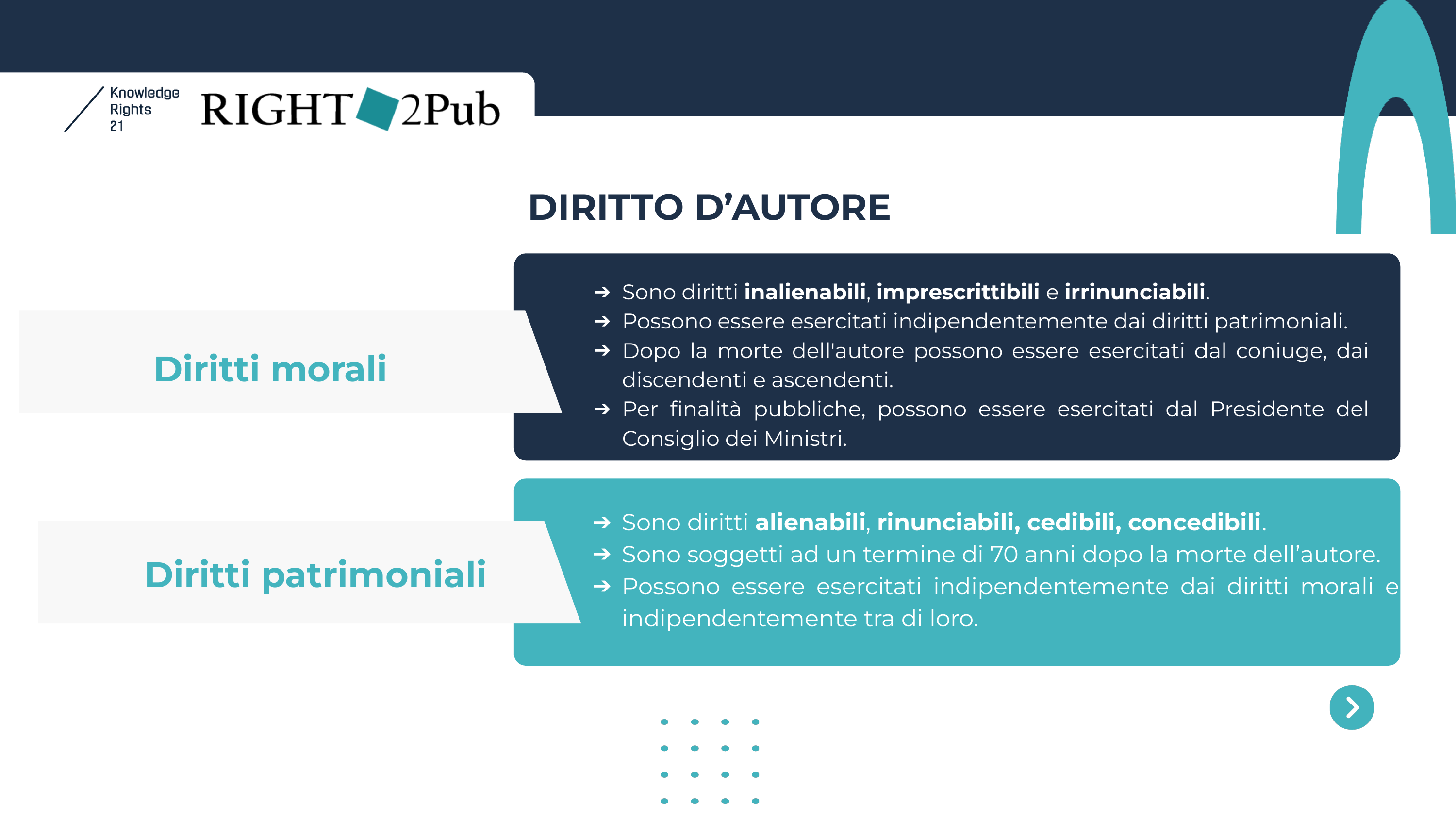

DIRITTO D’AUTORE

Sono diritti inalienabili, imprescrittibili e irrinunciabili.
Possono essere esercitati indipendentemente dai diritti patrimoniali.
Dopo la morte dell'autore possono essere esercitati dal coniuge, dai discendenti e ascendenti.
Per finalità pubbliche, possono essere esercitati dal Presidente del Consiglio dei Ministri.

Diritti morali

Sono diritti alienabili, rinunciabili, cedibili, concedibili.
Sono soggetti ad un termine di 70 anni dopo la morte dell’autore.
Possono essere esercitati indipendentemente dai diritti morali e indipendentemente tra di loro.
Diritti patrimoniali